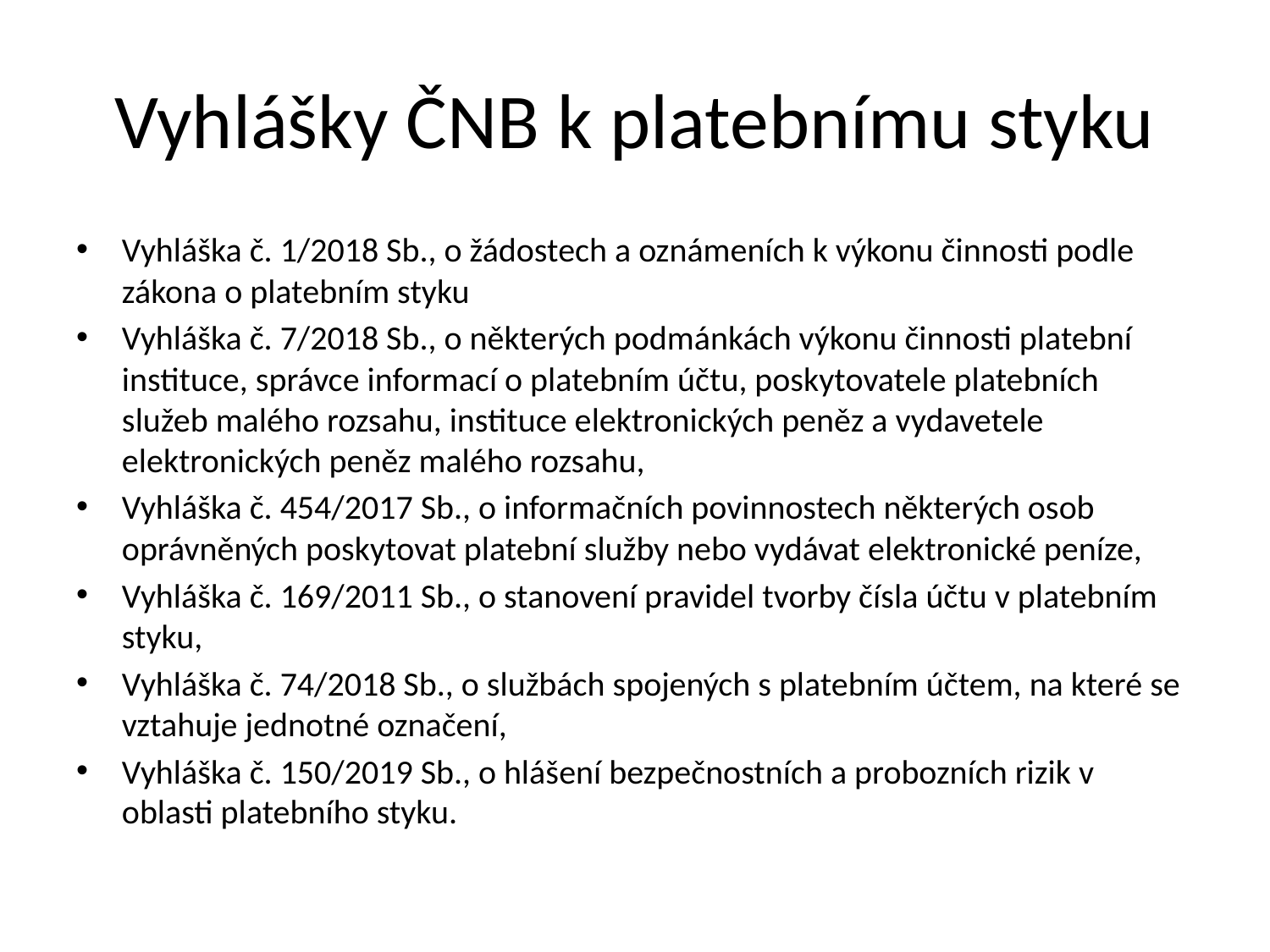

# Vyhlášky ČNB k platebnímu styku
Vyhláška č. 1/2018 Sb., o žádostech a oznámeních k výkonu činnosti podle zákona o platebním styku
Vyhláška č. 7/2018 Sb., o některých podmánkách výkonu činnosti platební instituce, správce informací o platebním účtu, poskytovatele platebních služeb malého rozsahu, instituce elektronických peněz a vydavetele elektronických peněz malého rozsahu,
Vyhláška č. 454/2017 Sb., o informačních povinnostech některých osob oprávněných poskytovat platební služby nebo vydávat elektronické peníze,
Vyhláška č. 169/2011 Sb., o stanovení pravidel tvorby čísla účtu v platebním styku,
Vyhláška č. 74/2018 Sb., o službách spojených s platebním účtem, na které se vztahuje jednotné označení,
Vyhláška č. 150/2019 Sb., o hlášení bezpečnostních a probozních rizik v oblasti platebního styku.